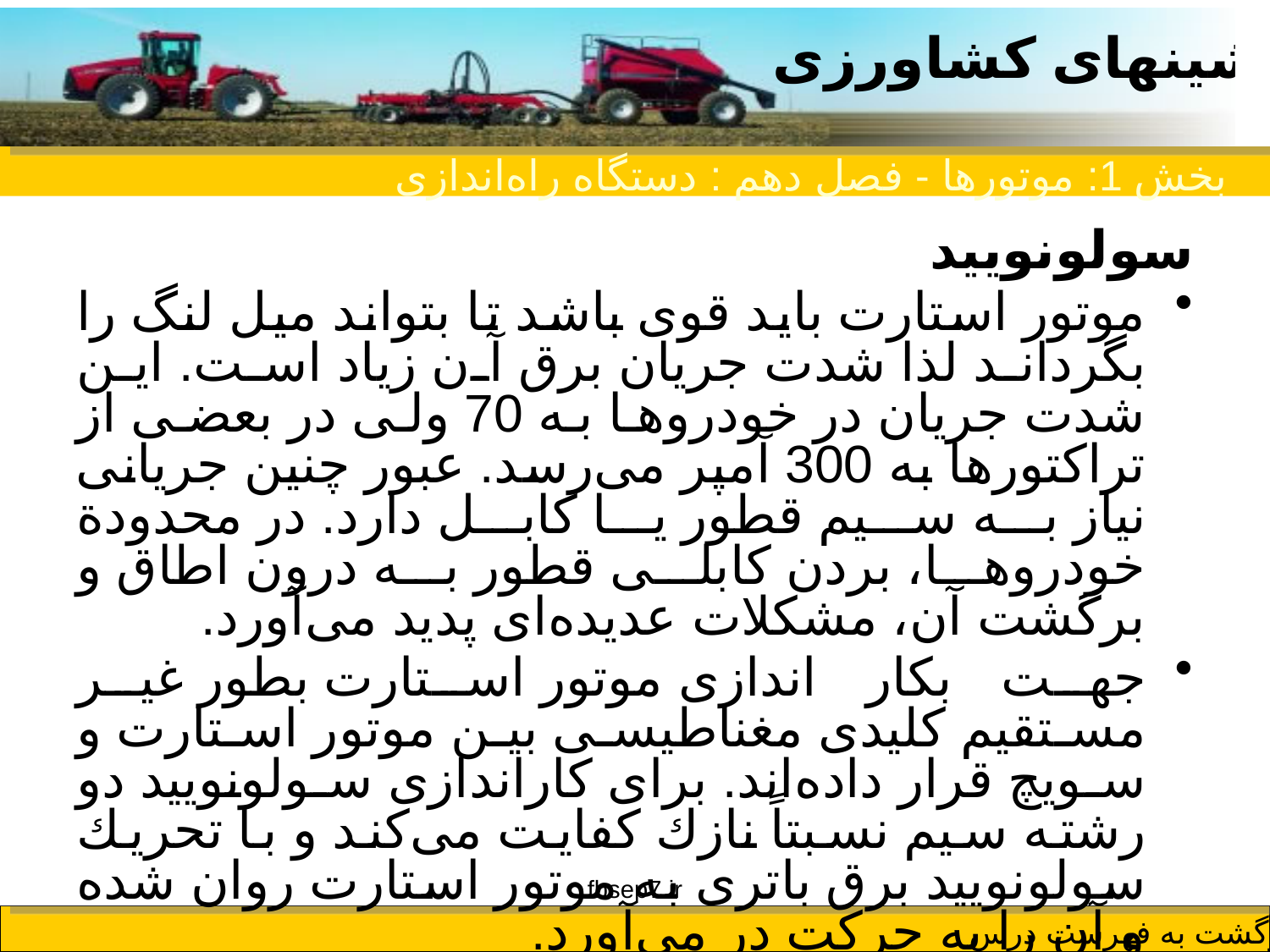

بخش 1: موتورها - فصل دهم : دستگاه راه‌اندازی
سولونویید
موتور استارت باید قوی باشد تا بتواند میل لنگ را بگرداند لذا شدت جریان برق آن زیاد است. این شدت جریان در خودروها به 70 ولی در بعضی از تراكتورها به 300 آمپر می‌رسد. عبور چنین جریانی نیاز به سیم قطور یا كابل دارد. در محدودة خودروها، بردن كابلی قطور به درون اطاق و برگشت آن، مشكلات عدیده‌‌ای پدید می‌آورد.
جهت بکار اندازی موتور استارت بطور غیر مستقیم كلیدی مغناطیسی بین موتور استارت و سویچ قرار داده‌اند. برای كاراندازی سولونویید دو رشته سیم نسبتاً نازك كفایت می‌كند و با تحریك سولونویید برق باتری به موتور استارت روان شده و آن را به حركت در می‌آورد.
fbsep7.ir